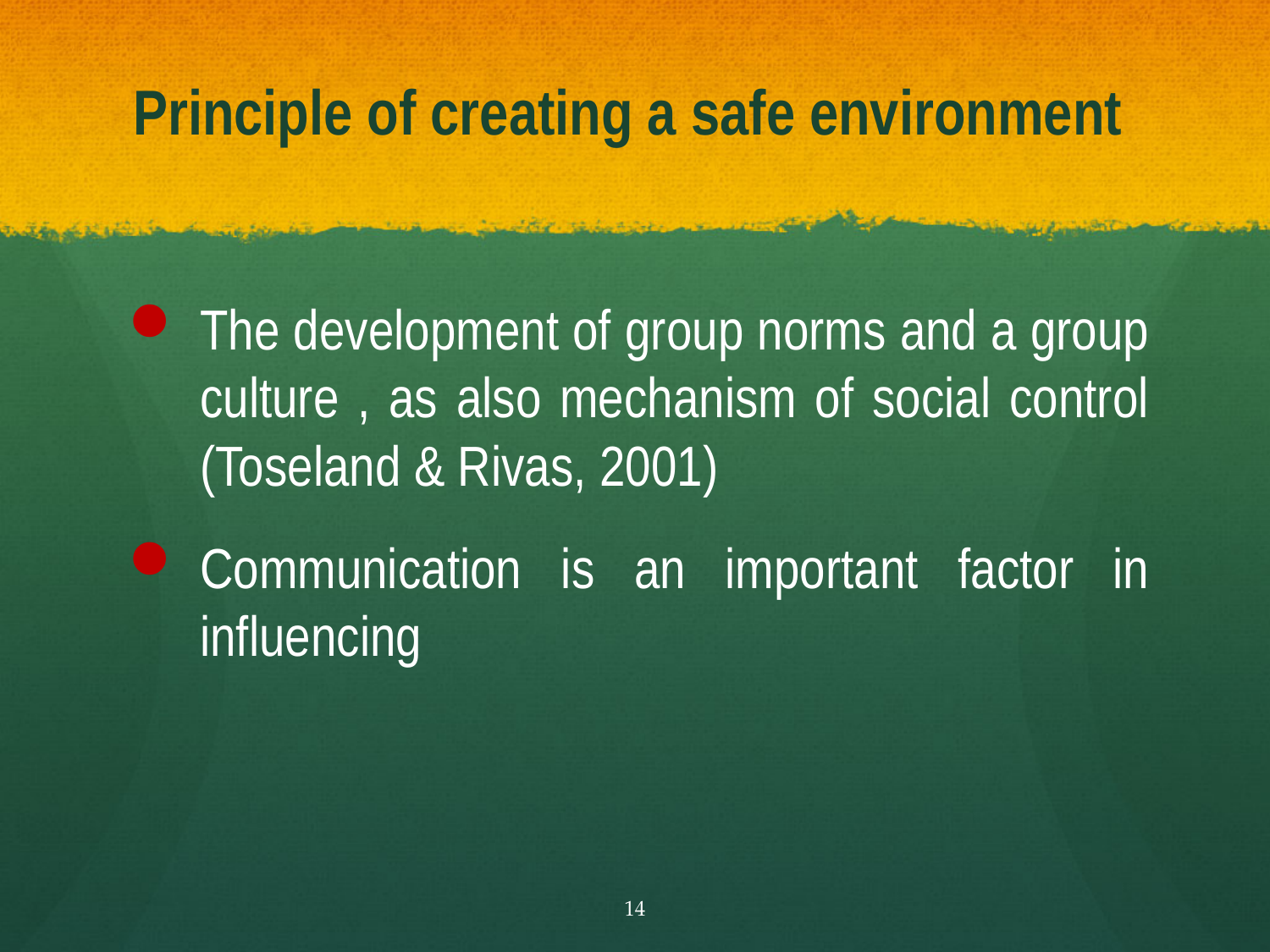

# Principle of creating a safe environment
The development of group norms and a group culture , as also mechanism of social control (Toseland & Rivas, 2001)
Communication is an important factor in influencing

14